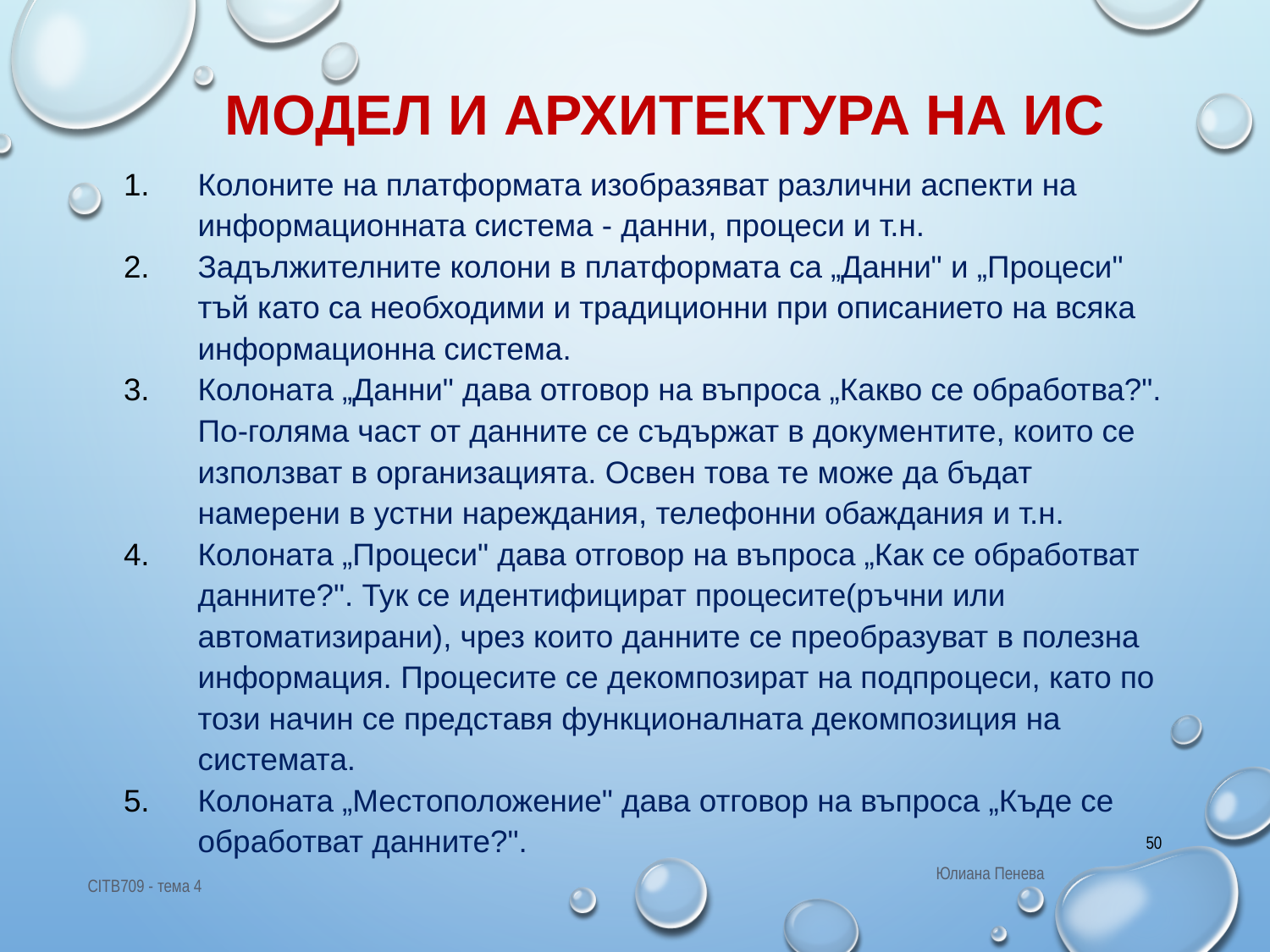

# Модел и архитектура на ИС
Колоните на платформата изобразяват различни аспекти на информационната система - данни, процеси и т.н.
Задължителните колони в платформата са „Данни" и „Процеси" тъй като са необходими и традиционни при описанието на всяка информационна система.
Колоната „Данни" дава отговор на въпроса „Какво се обработва?". По-голяма част от данните се съдържат в документите, които се използват в организацията. Освен това те може да бъдат намерени в устни нареждания, телефонни обаждания и т.н.
Колоната „Процеси" дава отговор на въпроса „Как се обработват данните?". Тук се идентифицират процесите(ръчни или автоматизирани), чрез които данните се преобразуват в полезна информация. Процесите се декомпозират на подпроцеси, като по този начин се представя функционалната декомпозиция на системата.
Колоната „Местоположение" дава отговор на въпроса „Къде се обработват данните?".

50
Юлиана Пенева
CITB709 - тема 4